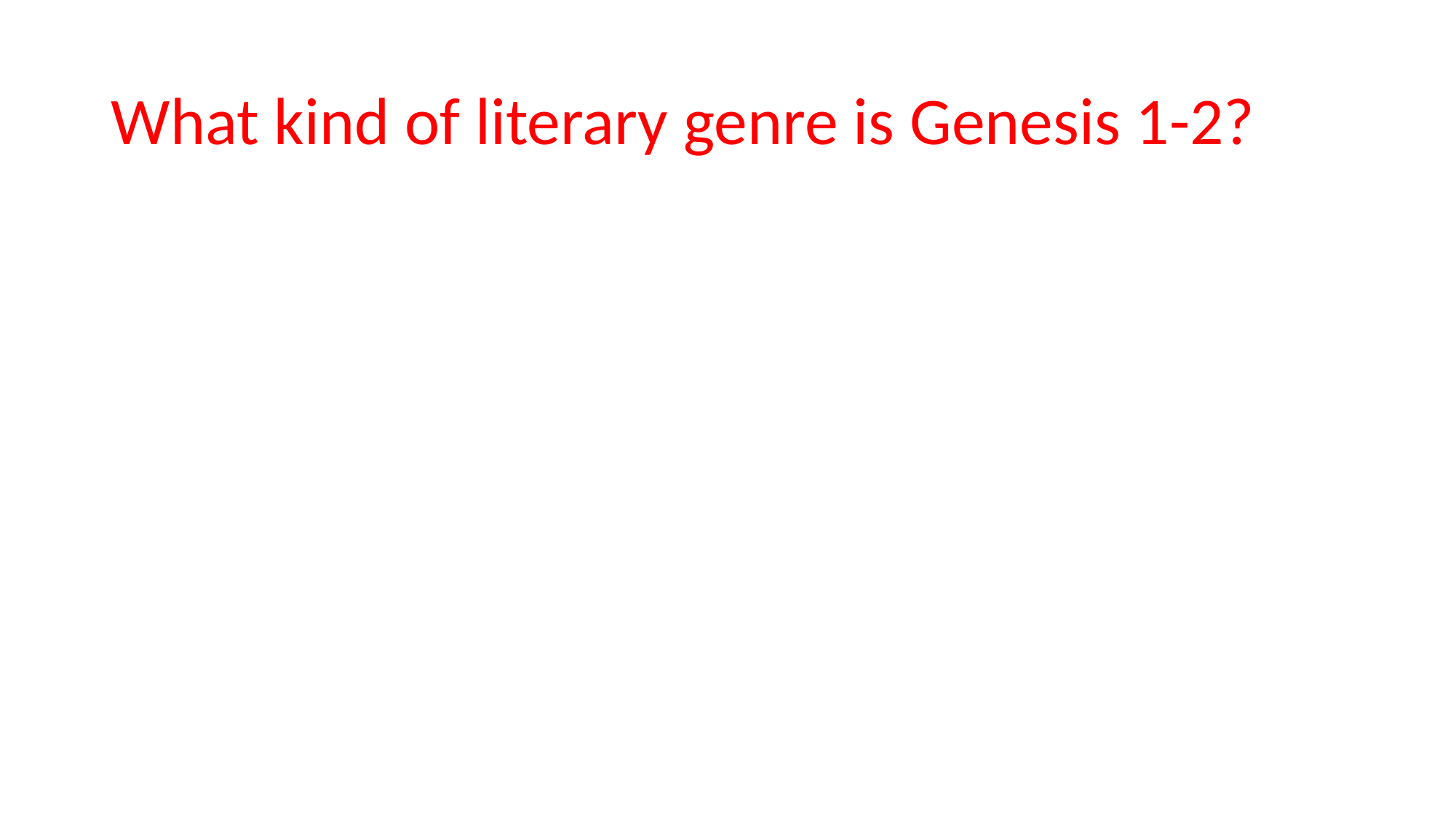

# What kind of literary genre is Genesis 1-2?